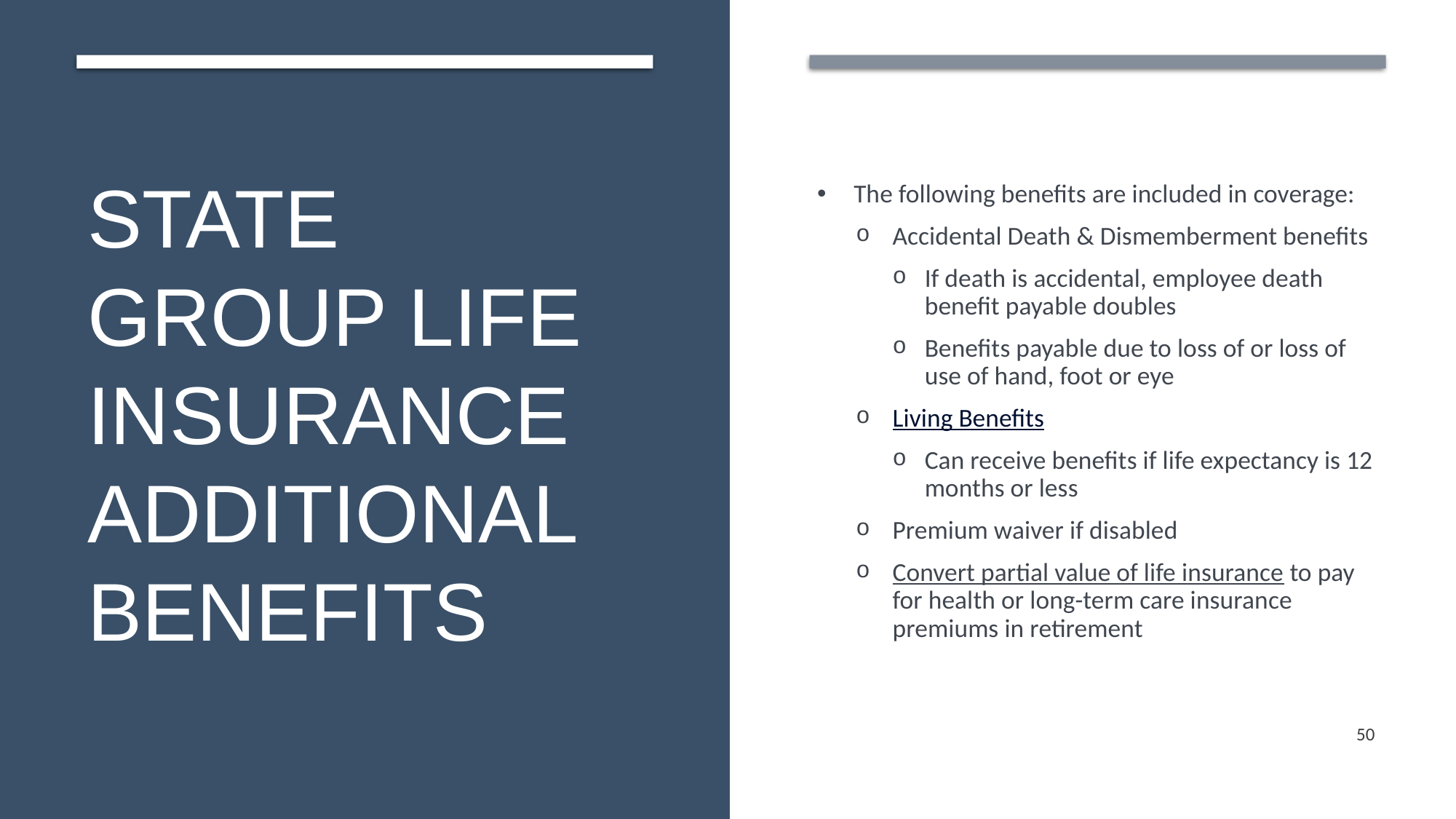

# State group life insurance additional benefits
The following benefits are included in coverage:
Accidental Death & Dismemberment benefits
If death is accidental, employee death benefit payable doubles
Benefits payable due to loss of or loss of use of hand, foot or eye
Living Benefits
Can receive benefits if life expectancy is 12 months or less
Premium waiver if disabled
Convert partial value of life insurance to pay for health or long-term care insurance premiums in retirement
50